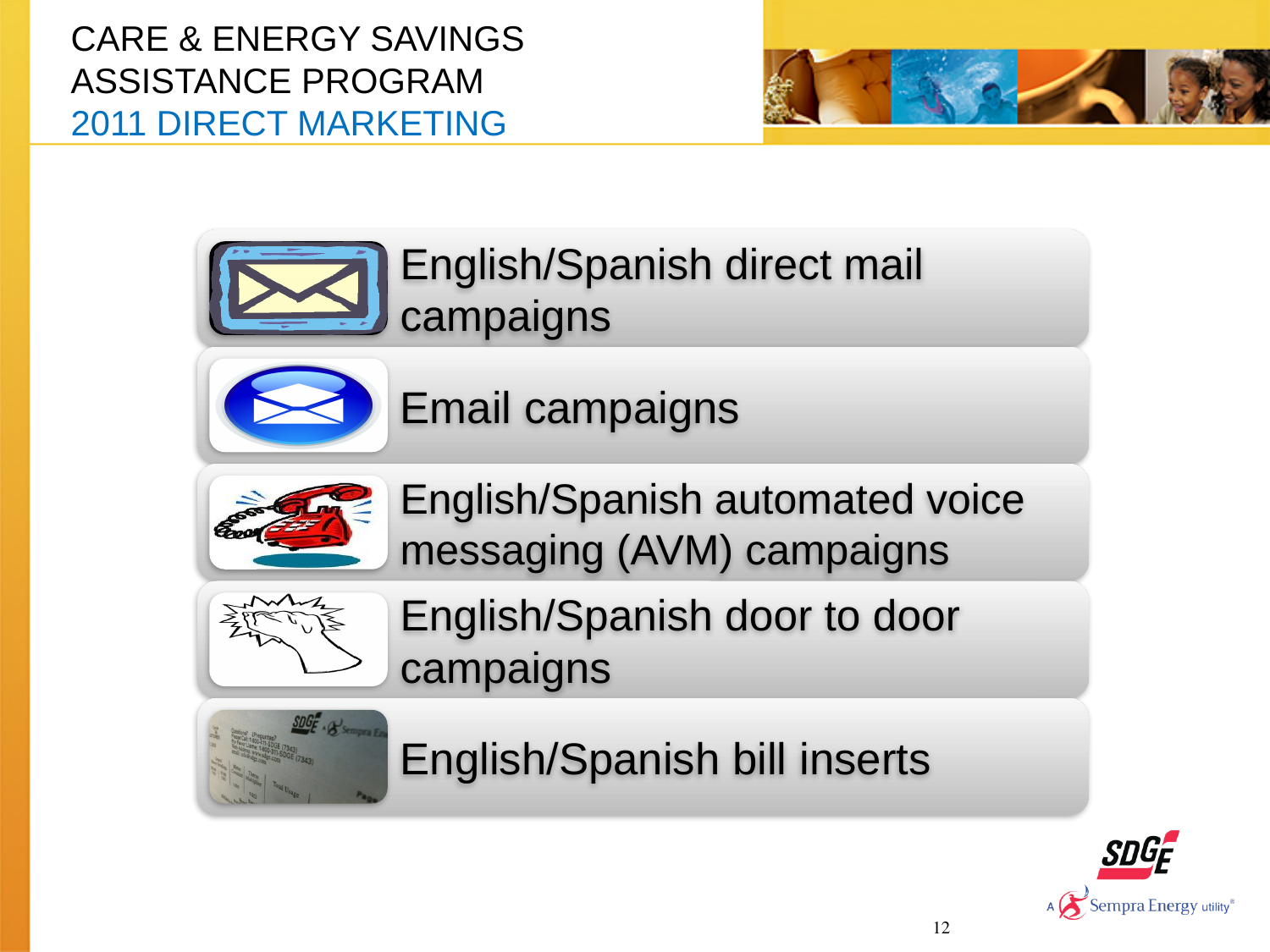

# CARE & ENERGY SAVINGS ASSISTANCE PROGRAM 2011 DIRECT MARKETING
English/Spanish direct mail campaigns
Email campaigns
English/Spanish automated voice messaging (AVM) campaigns
English/Spanish door to door campaigns
English/Spanish bill inserts
12